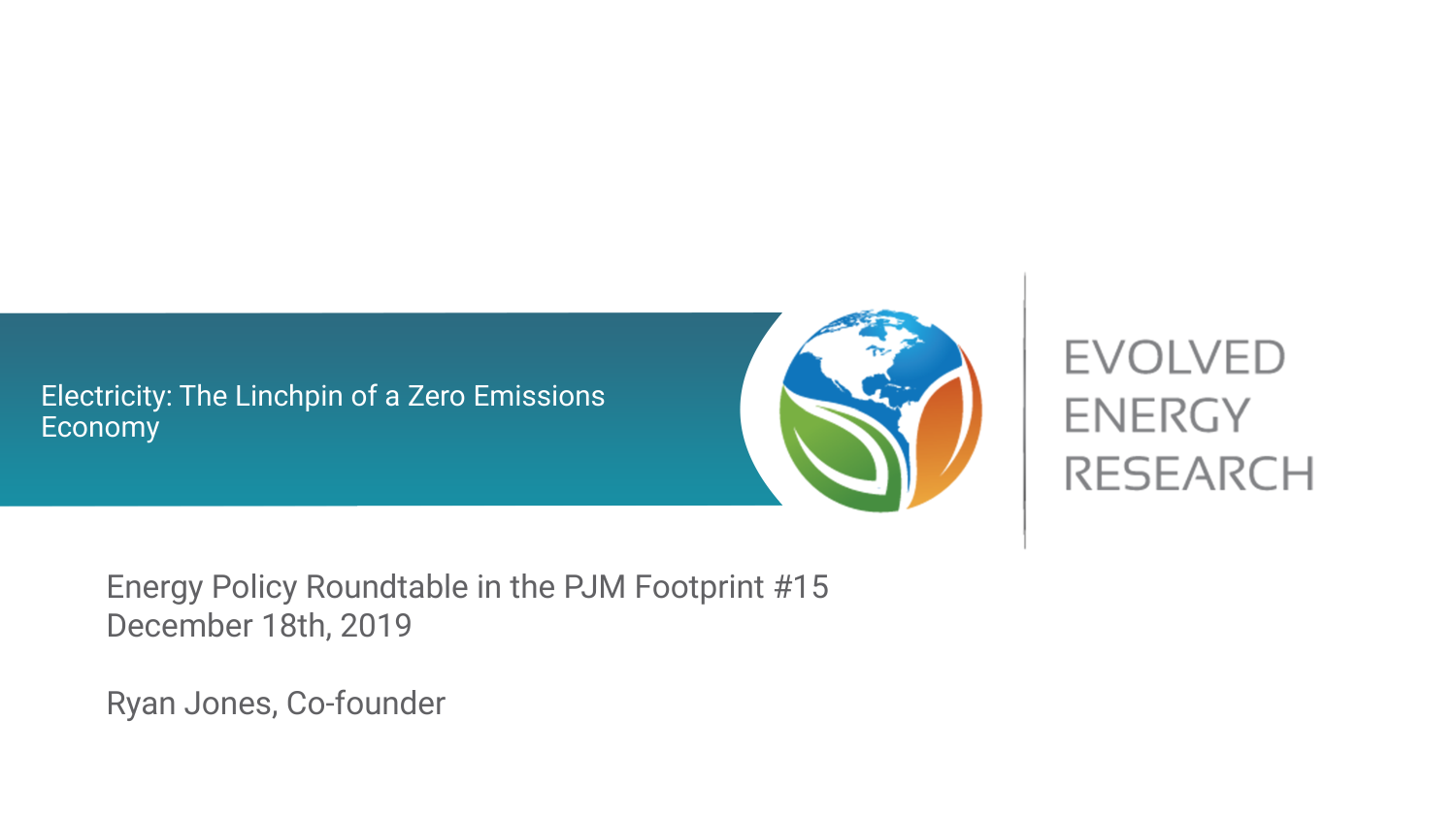

# Electricity: The Linchpin of a Zero Emissions Economy
Energy Policy Roundtable in the PJM Footprint #15
December 18th, 2019

Ryan Jones, Co-founder